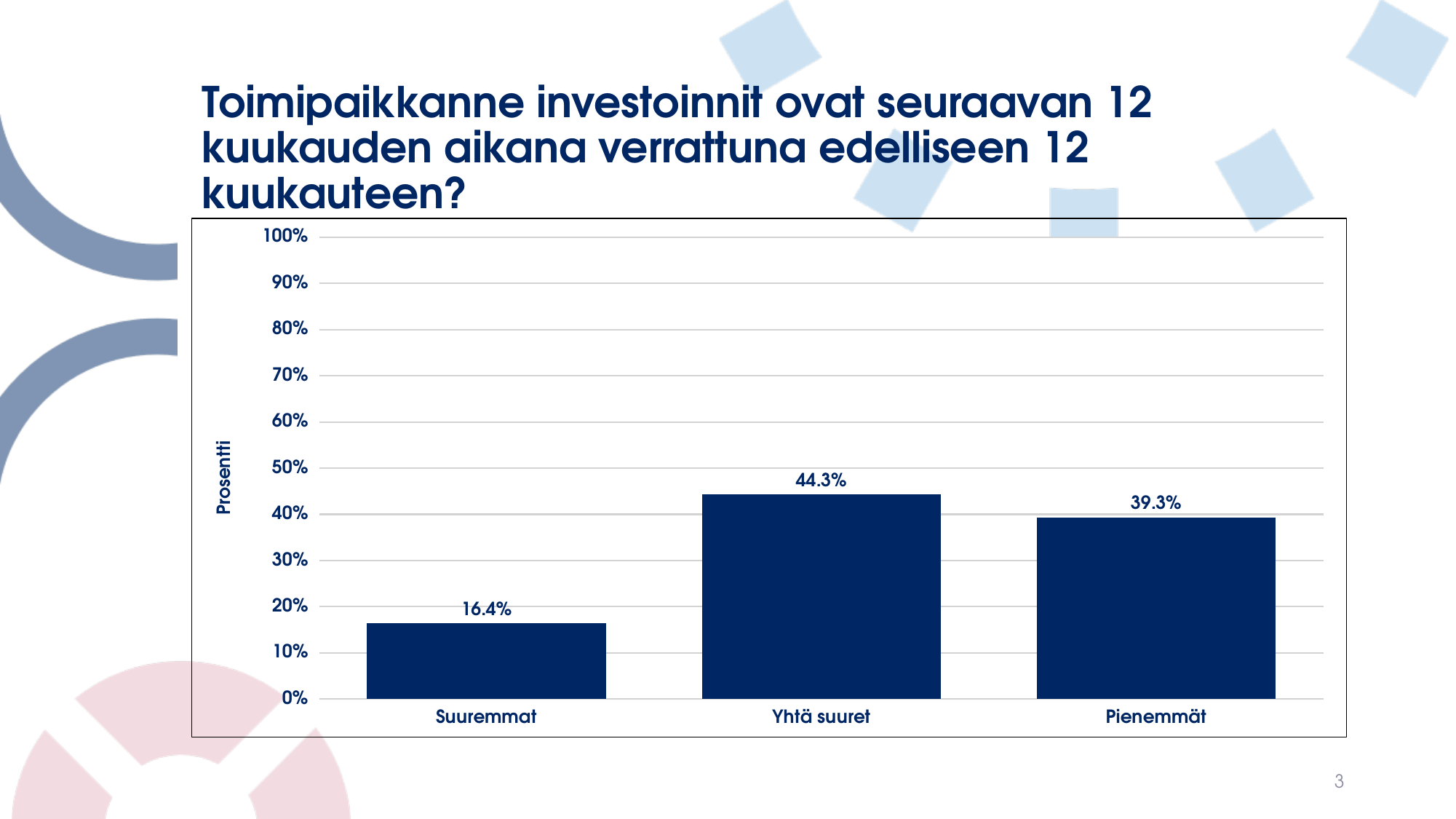

# Toimipaikkanne investoinnit ovat seuraavan 12 kuukauden aikana verrattuna edelliseen 12 kuukauteen?

### Chart

| Category |  |
|---|---|
| Suuremmat | 0.16393442622950818 |
| Yhtä suuret | 0.4426229508196722 |
| Pienemmät | 0.39344262295081966 |
3